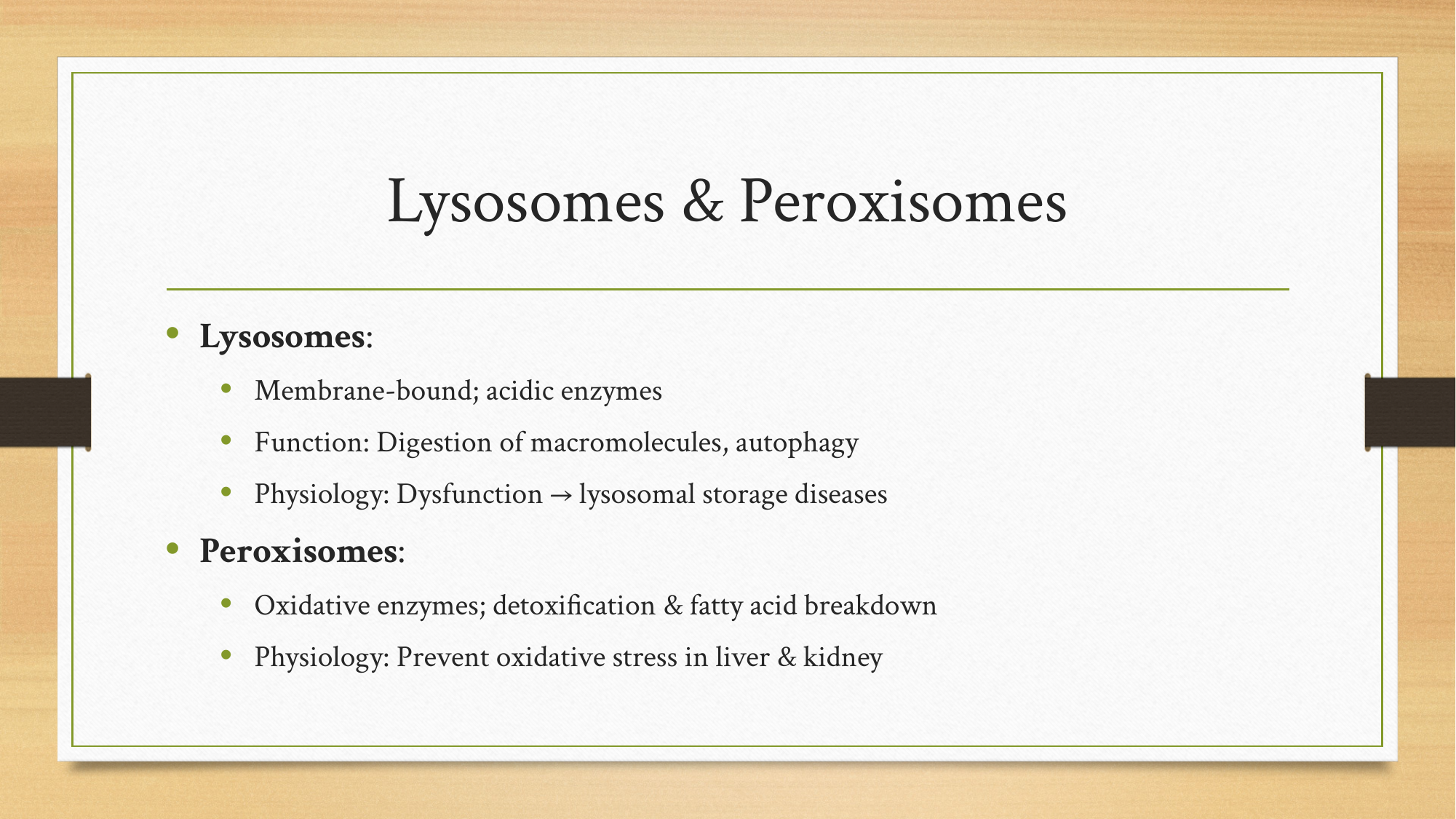

# Lysosomes & Peroxisomes
Lysosomes:
Membrane-bound; acidic enzymes
Function: Digestion of macromolecules, autophagy
Physiology: Dysfunction → lysosomal storage diseases
Peroxisomes:
Oxidative enzymes; detoxification & fatty acid breakdown
Physiology: Prevent oxidative stress in liver & kidney